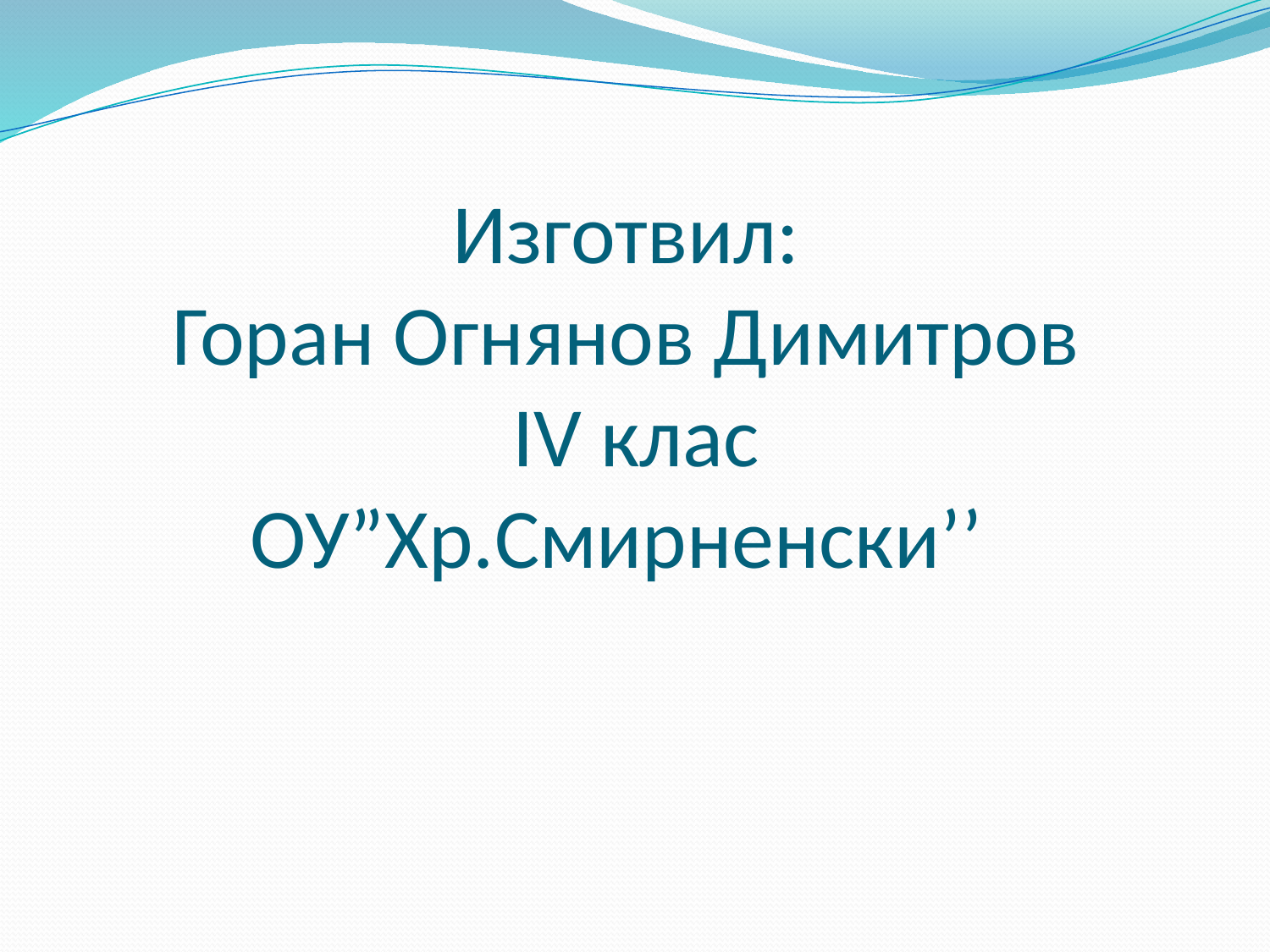

# Изготвил: Горан Огнянов Димитров IV клас ОУ”Хр.Смирненски’’